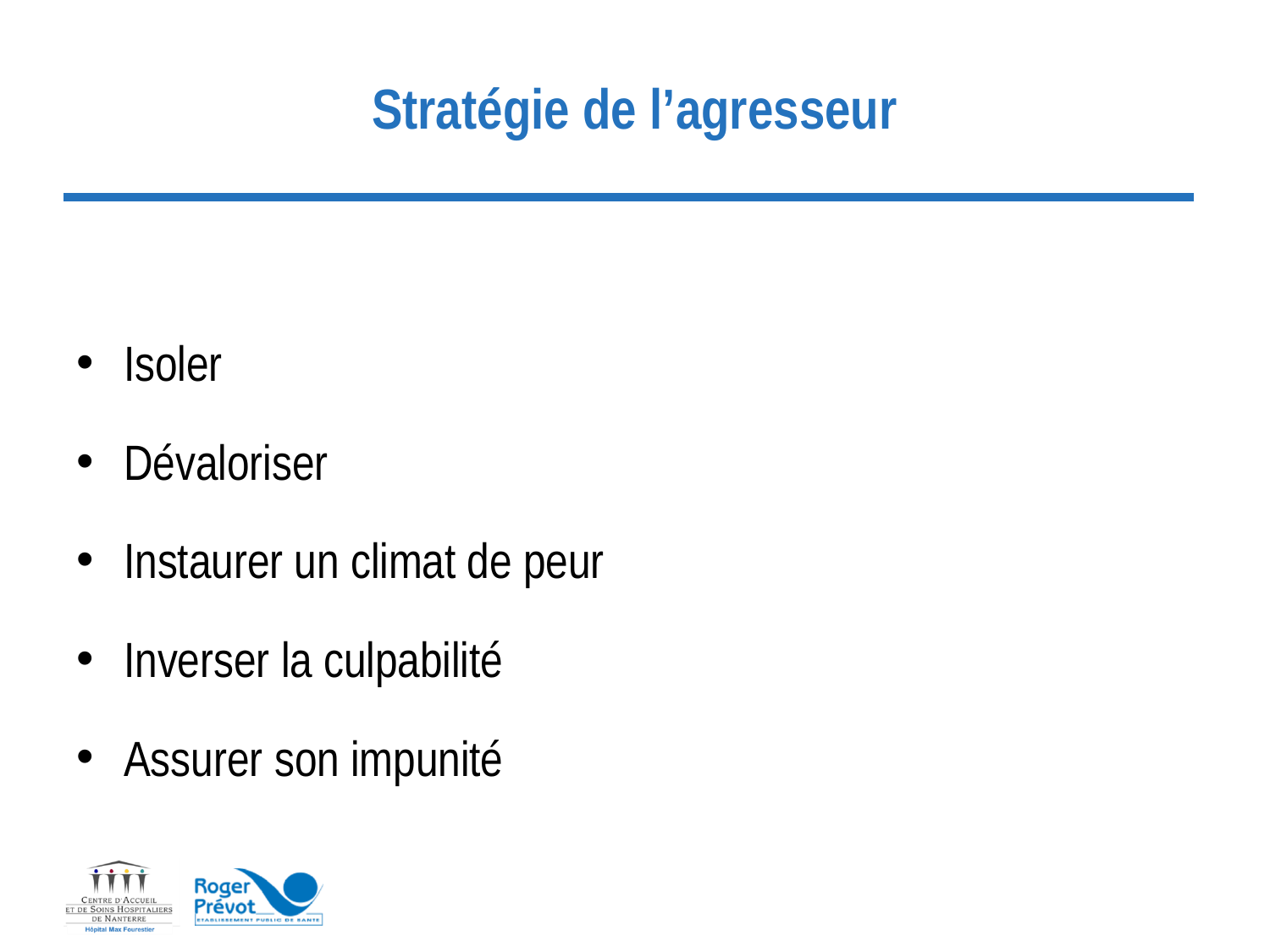

# Stratégie de l’agresseur
Isoler
Dévaloriser
Instaurer un climat de peur
Inverser la culpabilité
Assurer son impunité